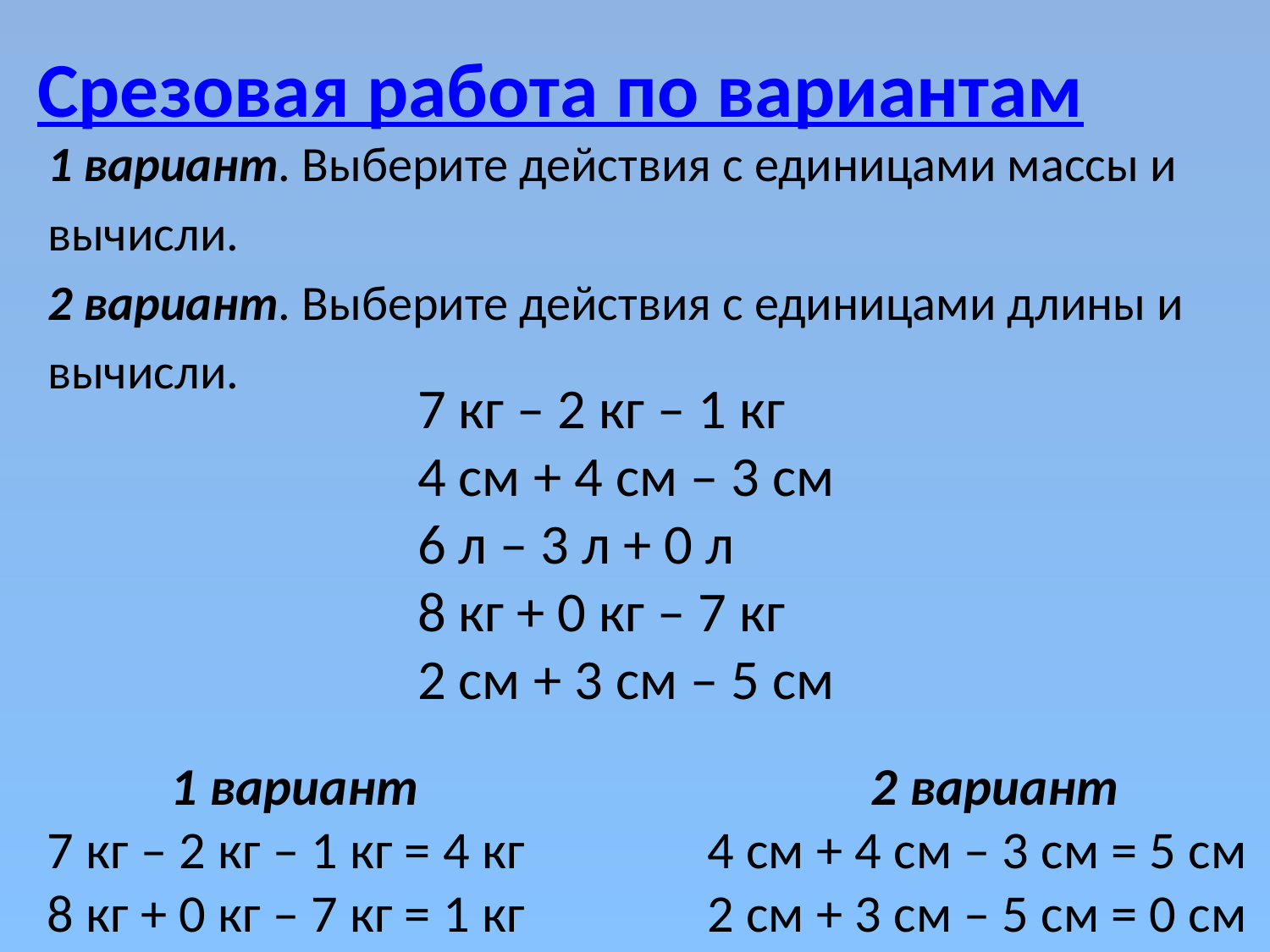

# Срезовая работа по вариантам
1 вариант. Выберите действия с единицами массы и
вычисли.
2 вариант. Выберите действия с единицами длины и
вычисли.

7 кг – 2 кг – 1 кг
4 см + 4 см – 3 см
6 л – 3 л + 0 л
8 кг + 0 кг – 7 кг
2 см + 3 см – 5 см

1 вариант
7 кг – 2 кг – 1 кг = 4 кг
8 кг + 0 кг – 7 кг = 1 кг

2 вариант
4 см + 4 см – 3 см = 5 см
2 см + 3 см – 5 см = 0 см